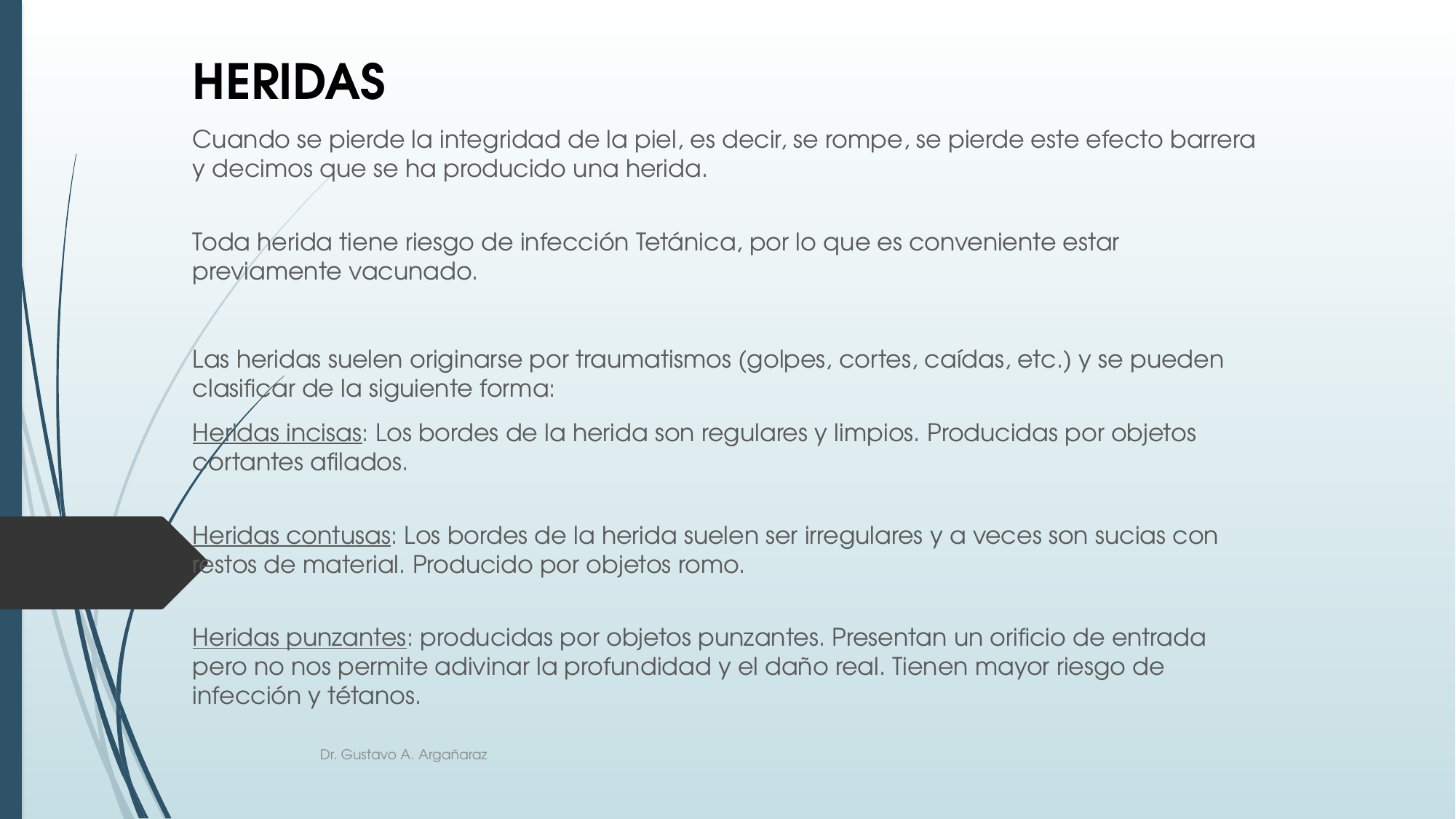

# HERIDAS
Cuando se pierde la integridad de la piel, es decir, se rompe, se pierde este efecto barrera y decimos que se ha producido una herida.
Toda herida tiene riesgo de infección Tetánica, por lo que es conveniente estar previamente vacunado.

Las heridas suelen originarse por traumatismos (golpes, cortes, caídas, etc.) y se pueden clasificar de la siguiente forma:
Heridas incisas: Los bordes de la herida son regulares y limpios. Producidas por objetos cortantes afilados.
Heridas contusas: Los bordes de la herida suelen ser irregulares y a veces son sucias con restos de material. Producido por objetos romo.
Heridas punzantes: producidas por objetos punzantes. Presentan un orificio de entrada pero no nos permite adivinar la profundidad y el daño real. Tienen mayor riesgo de infección y tétanos.
Dr. Gustavo A. Argañaraz